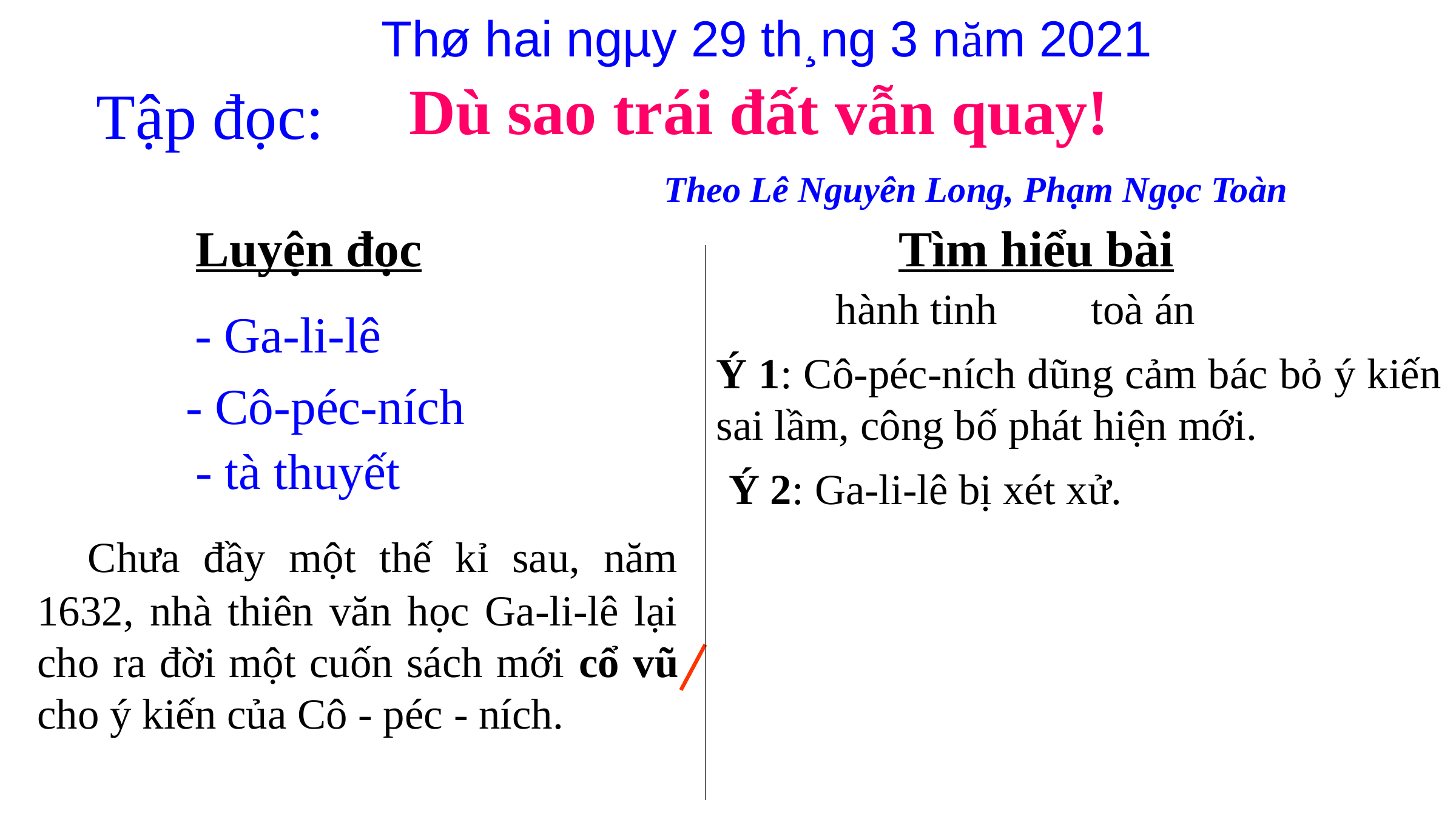

Thø hai ngµy 29 th¸ng 3 năm 2021
  Dù sao trái đất vẫn quay!
                               Theo Lê Nguyên Long, Phạm Ngọc Toàn
Tập đọc:
  Luyện đọc
Tìm hiểu bài

hành tinh
toà án
- Ga-li-lê
Ý 1: Cô-péc-ních dũng cảm bác bỏ ý kiến sai lầm, công bố phát hiện mới.
- Cô-péc-ních

 - tà thuyết
Ý 2: Ga-li-lê bị xét xử.
  Chưa đầy một thế kỉ sau, năm 1632, nhà thiên văn học Ga-li-lê lại cho ra đời một cuốn sách mới cổ vũ cho ý kiến của Cô - péc - ních.